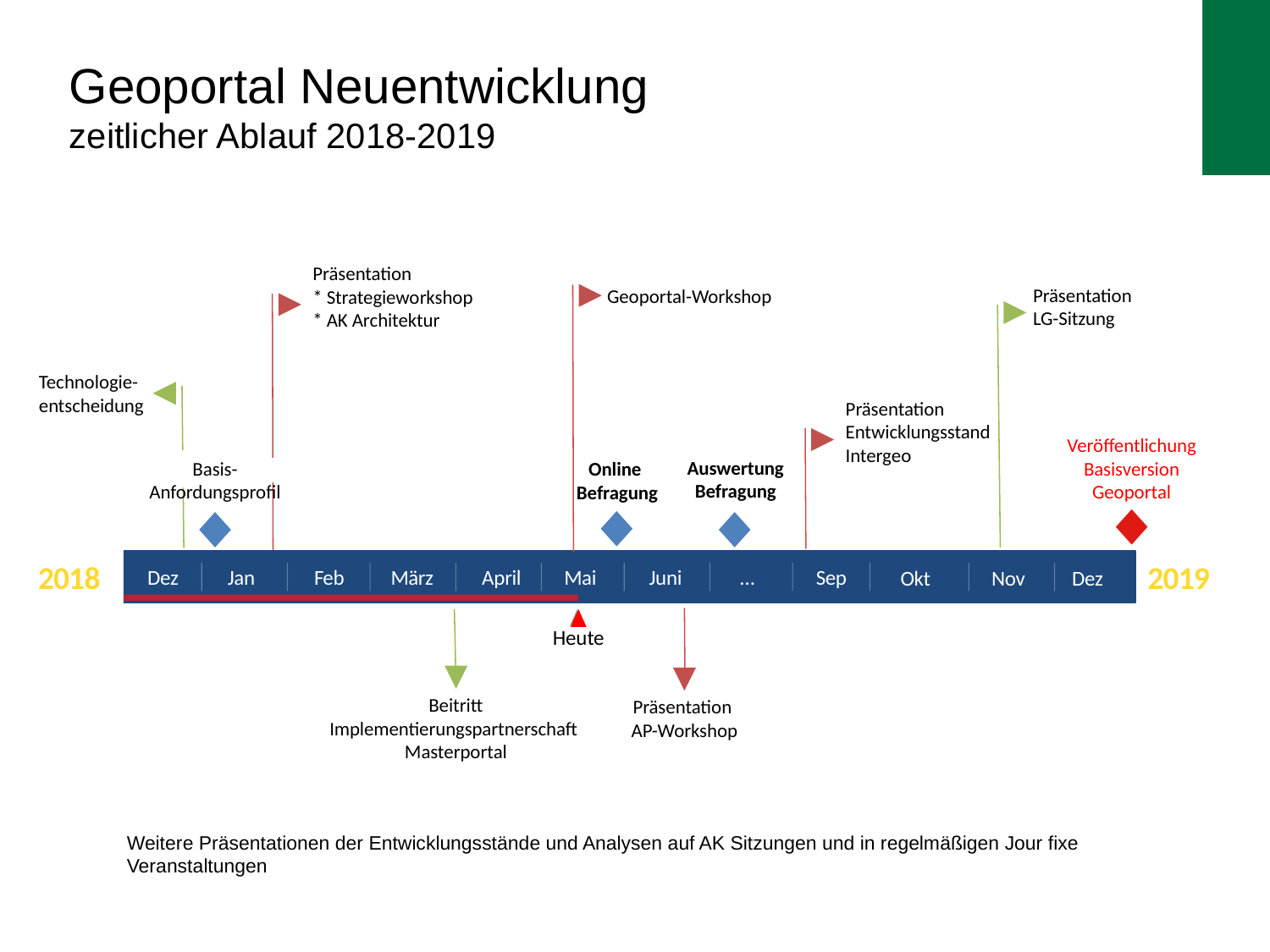

Geoportal Neuentwicklung
zeitlicher Ablauf 2018-2019

Präsentation
* Strategieworkshop
* AK Architektur
Präsentation
LG-Sitzung
Geoportal-Workshop

Technologie-
entscheidung

Präsentation
Entwicklungsstand
Intergeo

Veröffentlichung
Basisversion
Geoportal

Auswertung
Befragung
Basis-
Anfordungsprofil
Online
Befragung

2018
2019
Juni
…
Sep
Mai
Feb
Dez
Jan
März
April
Dez
Okt
Nov

Heute

Beitritt
Implementierungspartnerschaft
Masterportal
Präsentation
AP-Workshop
Weitere Präsentationen der Entwicklungsstände und Analysen auf AK Sitzungen und in regelmäßigen Jour fixe Veranstaltungen